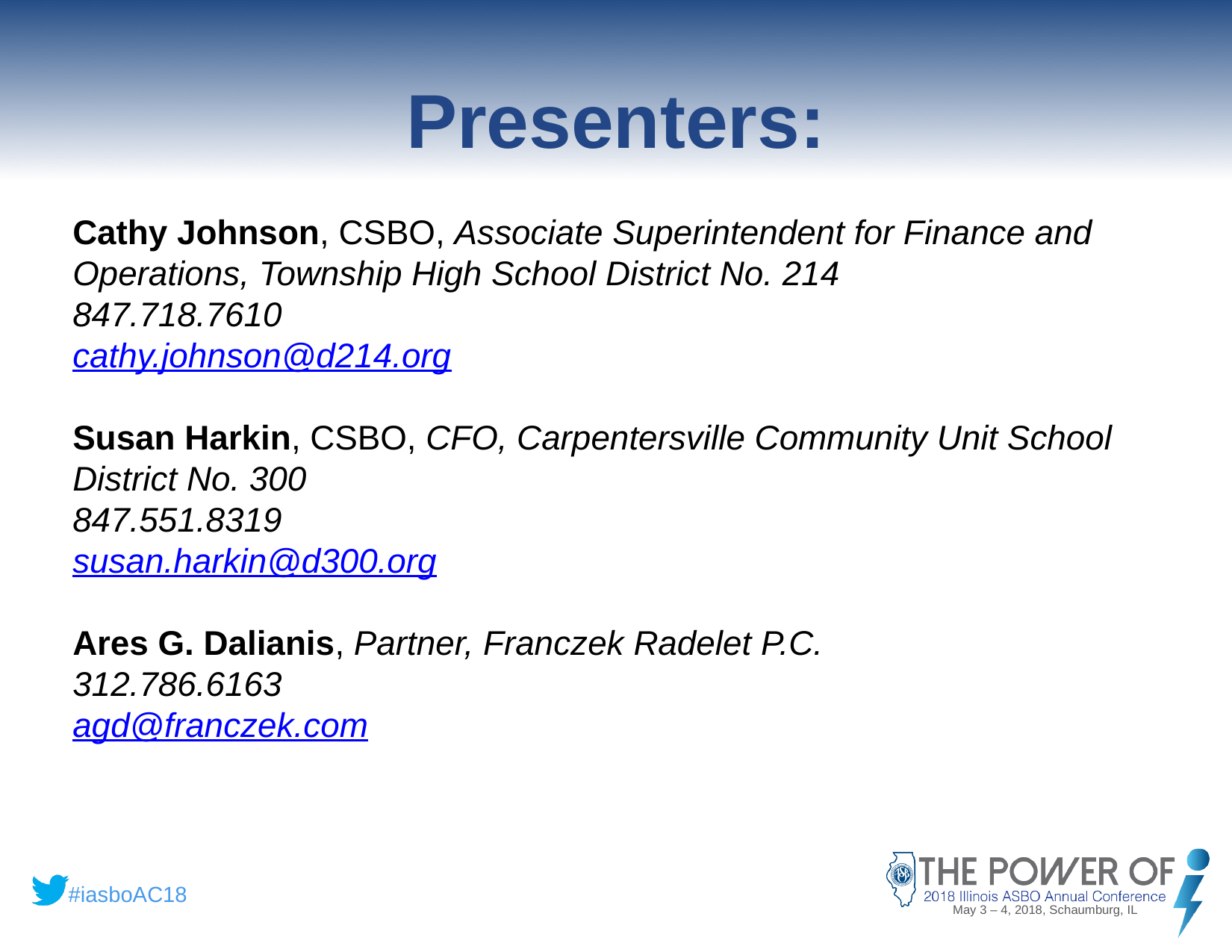

# Presenters:
Cathy Johnson, CSBO, Associate Superintendent for Finance and Operations, Township High School District No. 214
847.718.7610
cathy.johnson@d214.org

Susan Harkin, CSBO, CFO, Carpentersville Community Unit School District No. 300
847.551.8319
susan.harkin@d300.org

Ares G. Dalianis, Partner, Franczek Radelet P.C.
312.786.6163
agd@franczek.com